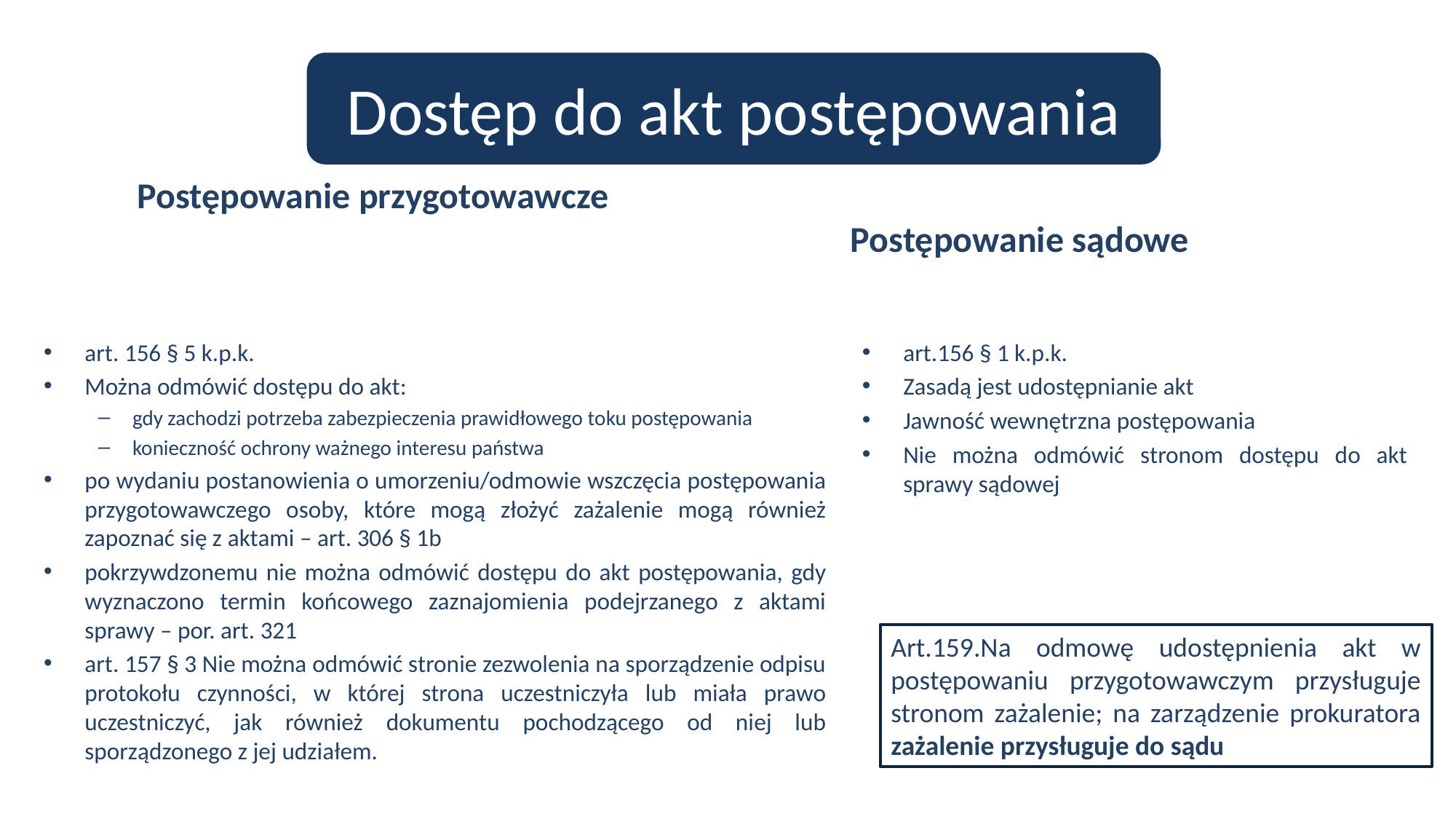

#
Dostęp do akt postępowania
Postępowanie przygotowawcze
Postępowanie sądowe
art. 156 § 5 k.p.k.
Można odmówić dostępu do akt:
gdy zachodzi potrzeba zabezpieczenia prawidłowego toku postępowania
konieczność ochrony ważnego interesu państwa
po wydaniu postanowienia o umorzeniu/odmowie wszczęcia postępowania przygotowawczego osoby, które mogą złożyć zażalenie mogą również zapoznać się z aktami – art. 306 § 1b
pokrzywdzonemu nie można odmówić dostępu do akt postępowania, gdy wyznaczono termin końcowego zaznajomienia podejrzanego z aktami sprawy – por. art. 321
art. 157 § 3 Nie można odmówić stronie zezwolenia na sporządzenie odpisu protokołu czynności, w której strona uczestniczyła lub miała prawo uczestniczyć, jak również dokumentu pochodzącego od niej lub sporządzonego z jej udziałem.
art.156 § 1 k.p.k.
Zasadą jest udostępnianie akt
Jawność wewnętrzna postępowania
Nie można odmówić stronom dostępu do akt sprawy sądowej
Art.159.Na odmowę udostępnienia akt w postępowaniu przygotowawczym przysługuje stronom zażalenie; na zarządzenie prokuratora zażalenie przysługuje do sądu